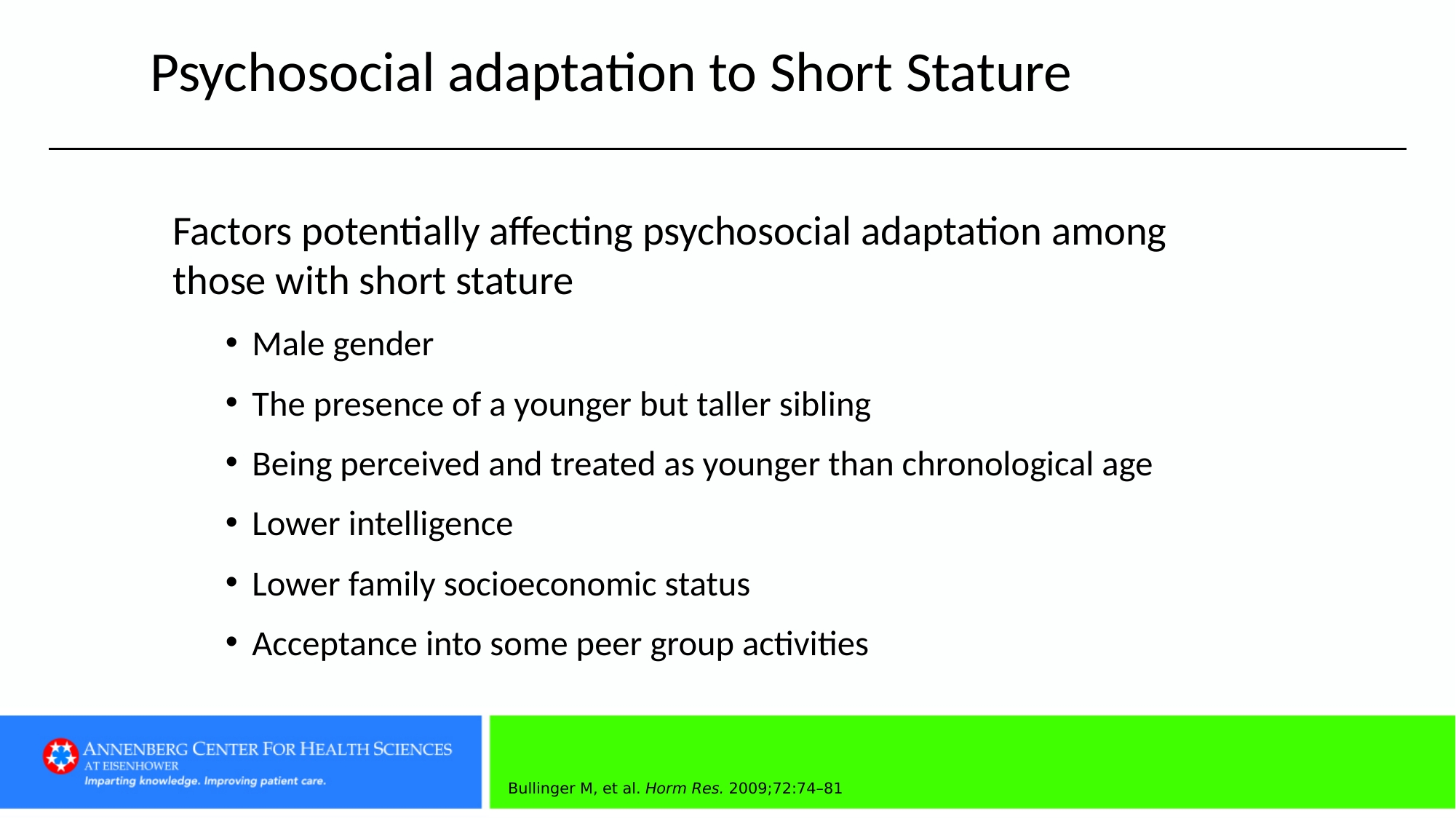

# Psychosocial adaptation to Short Stature
Factors potentially affecting psychosocial adaptation among those with short stature
Male gender
The presence of a younger but taller sibling
Being perceived and treated as younger than chronological age
Lower intelligence
Lower family socioeconomic status
Acceptance into some peer group activities
Bullinger M, et al. Horm Res. 2009;72:74–81